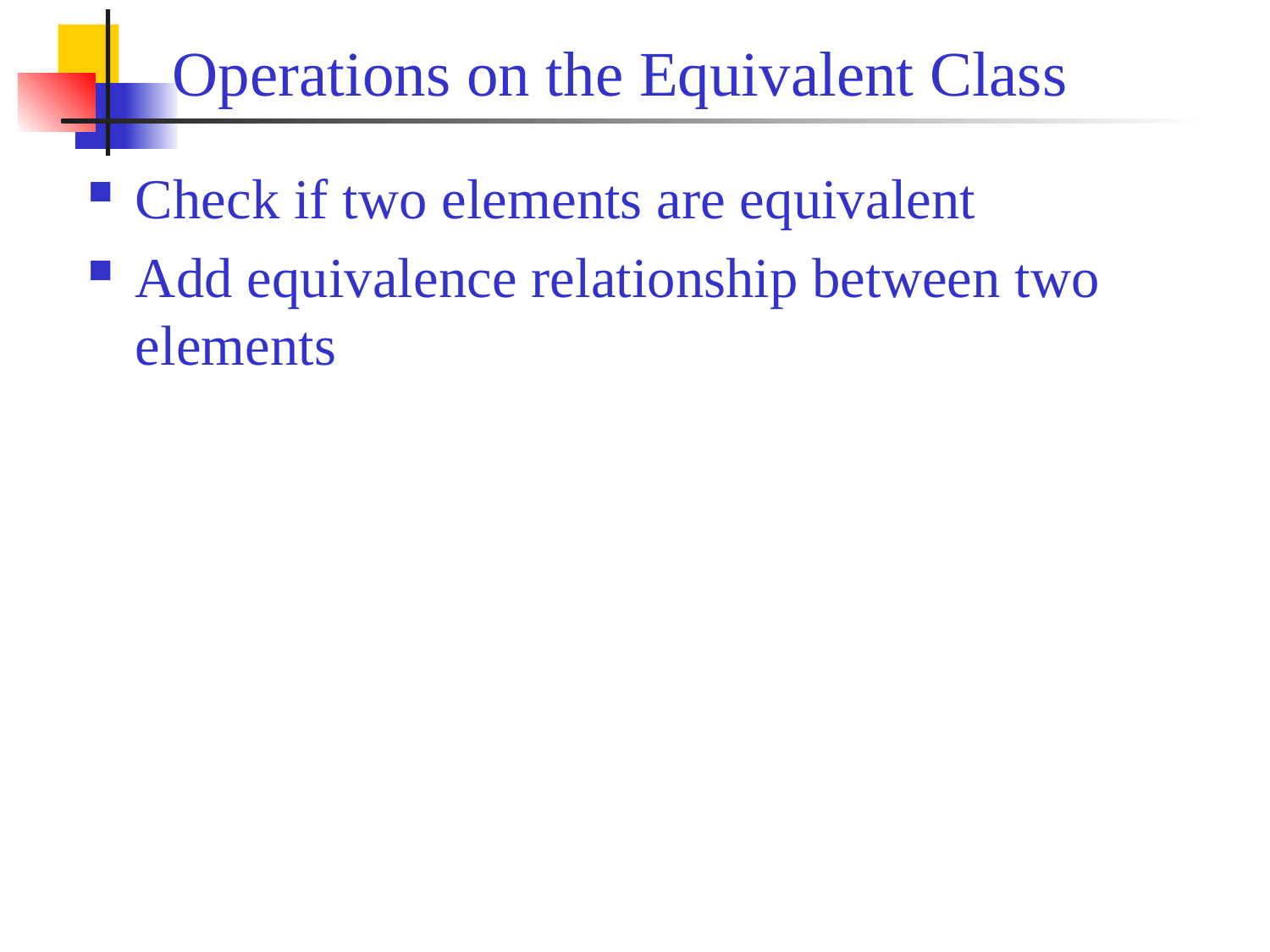

# Operations on the Equivalent Class
Check if two elements are equivalent
Add equivalence relationship between two elements